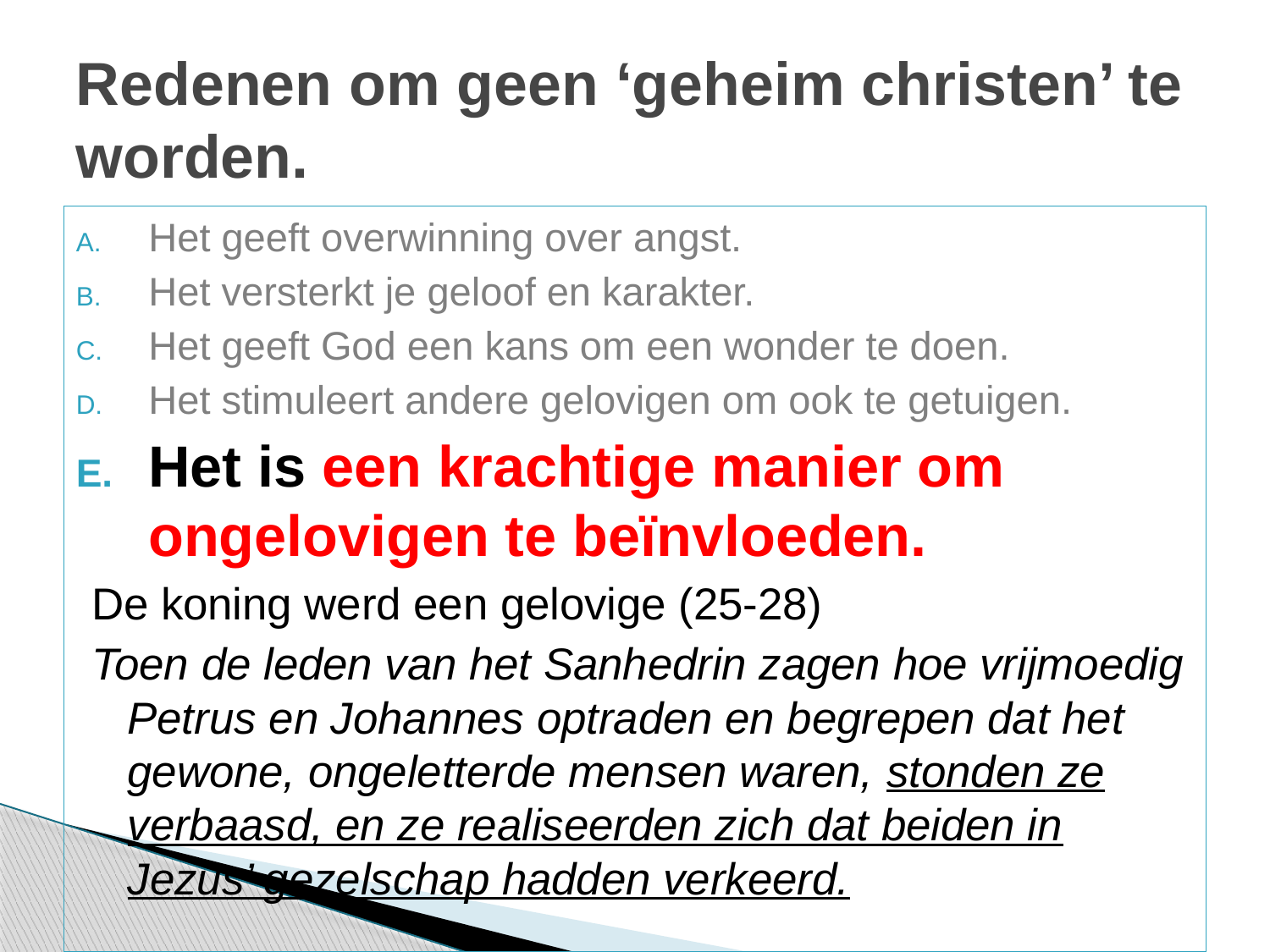

# Redenen om geen ‘geheim christen’ te worden.
Het geeft overwinning over angst.
Het versterkt je geloof en karakter.
Het geeft God een kans om een wonder te doen.
Het stimuleert andere gelovigen om ook te getuigen.
Het is een krachtige manier om ongelovigen te beïnvloeden.
De koning werd een gelovige (25-28)
Toen de leden van het Sanhedrin zagen hoe vrijmoedig Petrus en Johannes optraden en begrepen dat het gewone, ongeletterde mensen waren, stonden ze verbaasd, en ze realiseerden zich dat beiden in Jezus’ gezelschap hadden verkeerd.